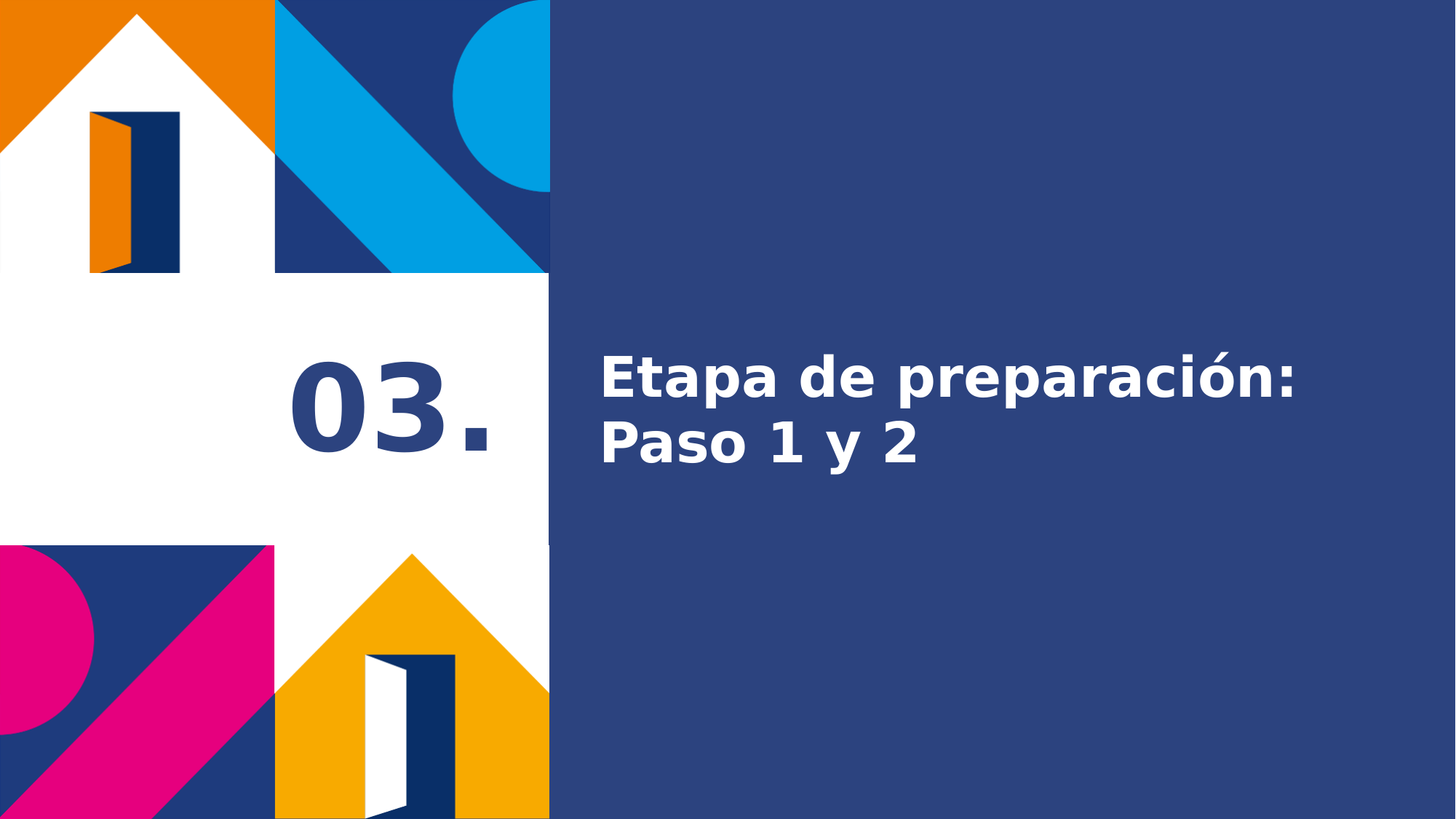

Etapa de preparación:
Paso 1 y 2
# 03.